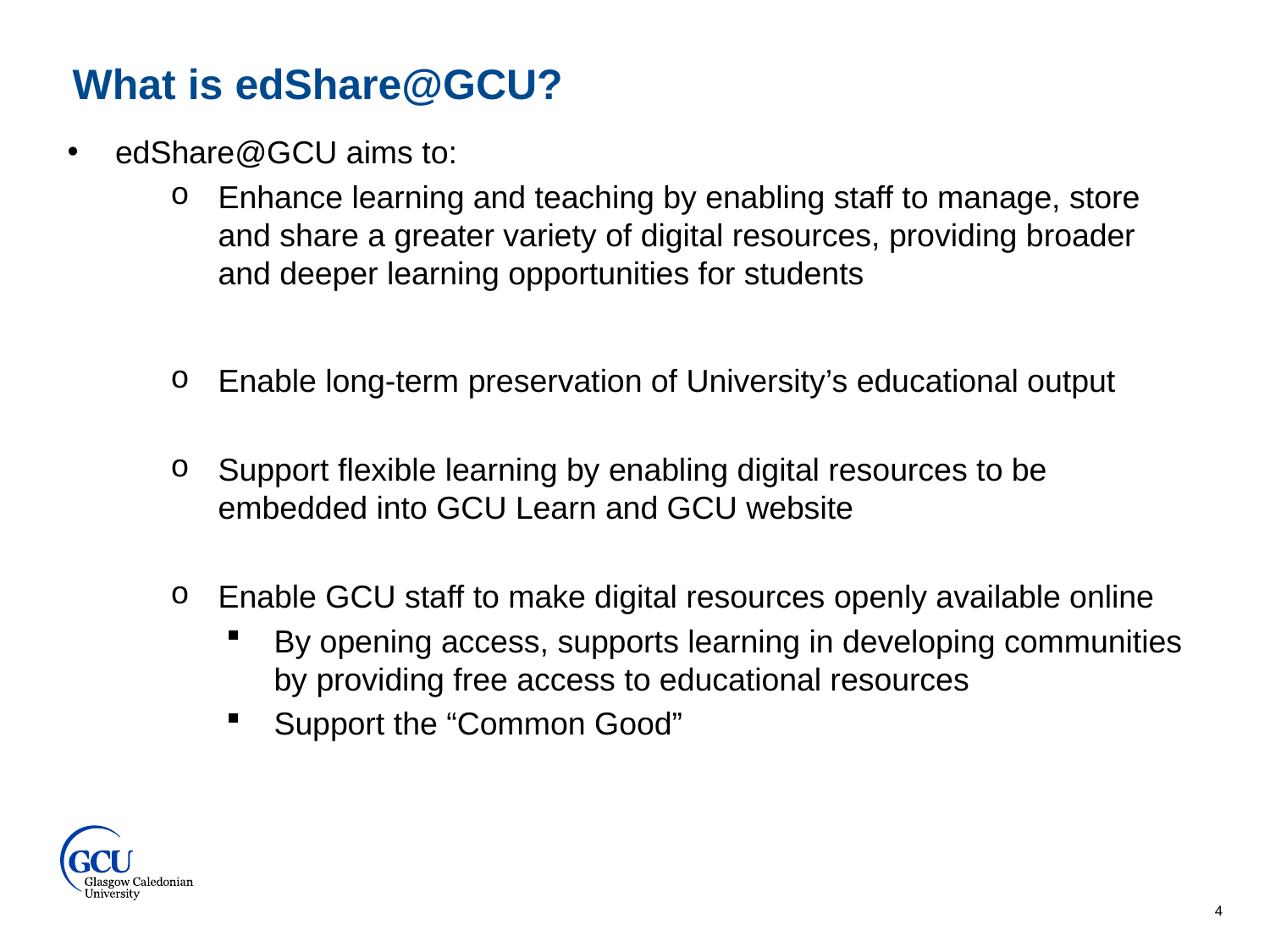

What is edShare@GCU?
edShare@GCU aims to:
Enhance learning and teaching by enabling staff to manage, store and share a greater variety of digital resources, providing broader and deeper learning opportunities for students

Enable long-term preservation of University’s educational output

Support flexible learning by enabling digital resources to be embedded into GCU Learn and GCU website

Enable GCU staff to make digital resources openly available online
By opening access, supports learning in developing communities by providing free access to educational resources
Support the “Common Good”